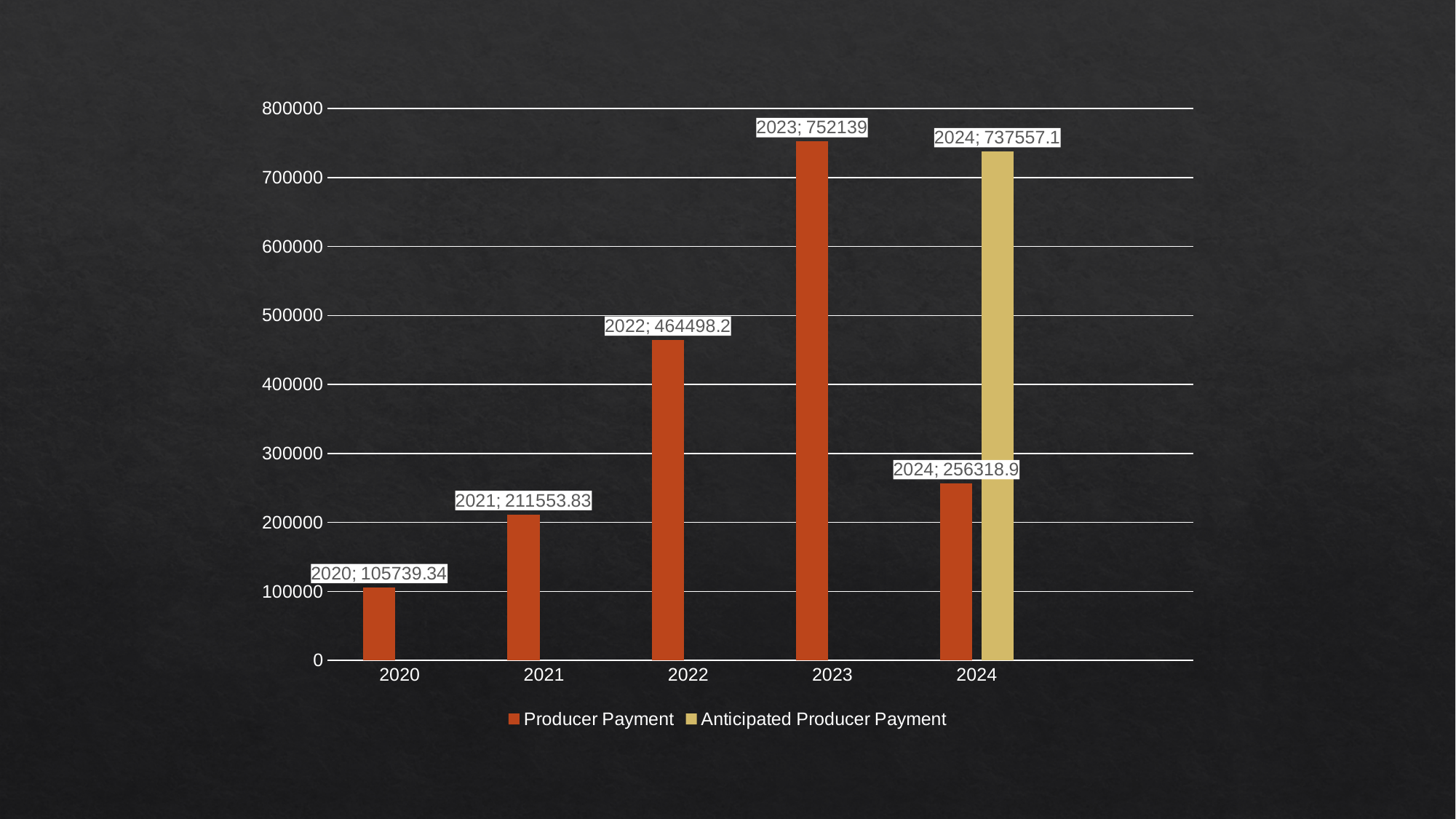

### Chart

| Category | Producer Payment | Anticipated Producer Payment |
|---|---|---|
| 2020 | 105739.34 | None |
| 2021 | 211553.83 | None |
| 2022 | 464498.2 | None |
| 2023 | 752139.0 | None |
| 2024 | 256318.9 | 737557.1 |
|  | None | None |